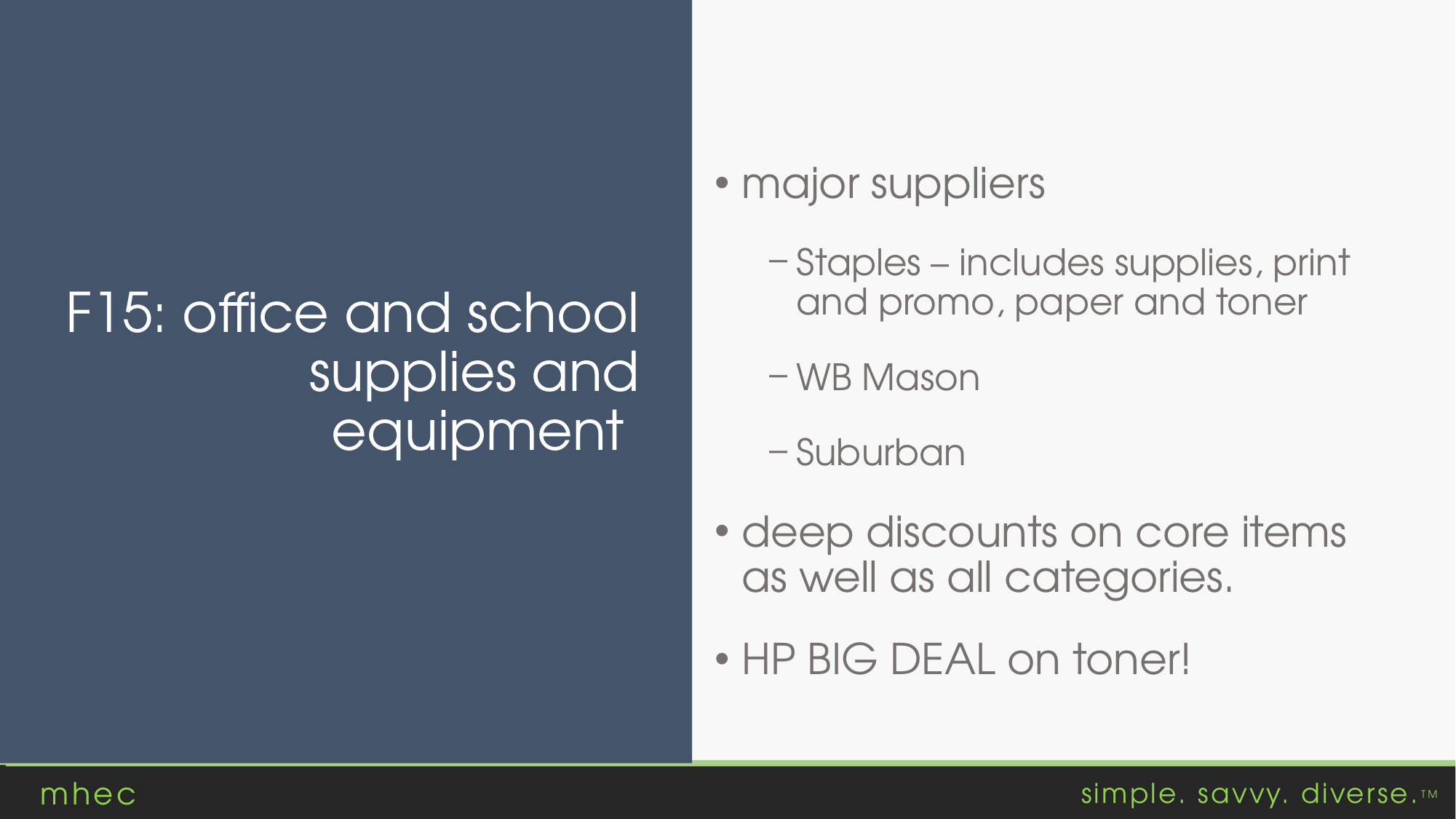

major suppliers
Staples – includes supplies, print and promo, paper and toner
WB Mason
Suburban
deep discounts on core items as well as all categories.
HP BIG DEAL on toner!
F15: office and school supplies and equipment